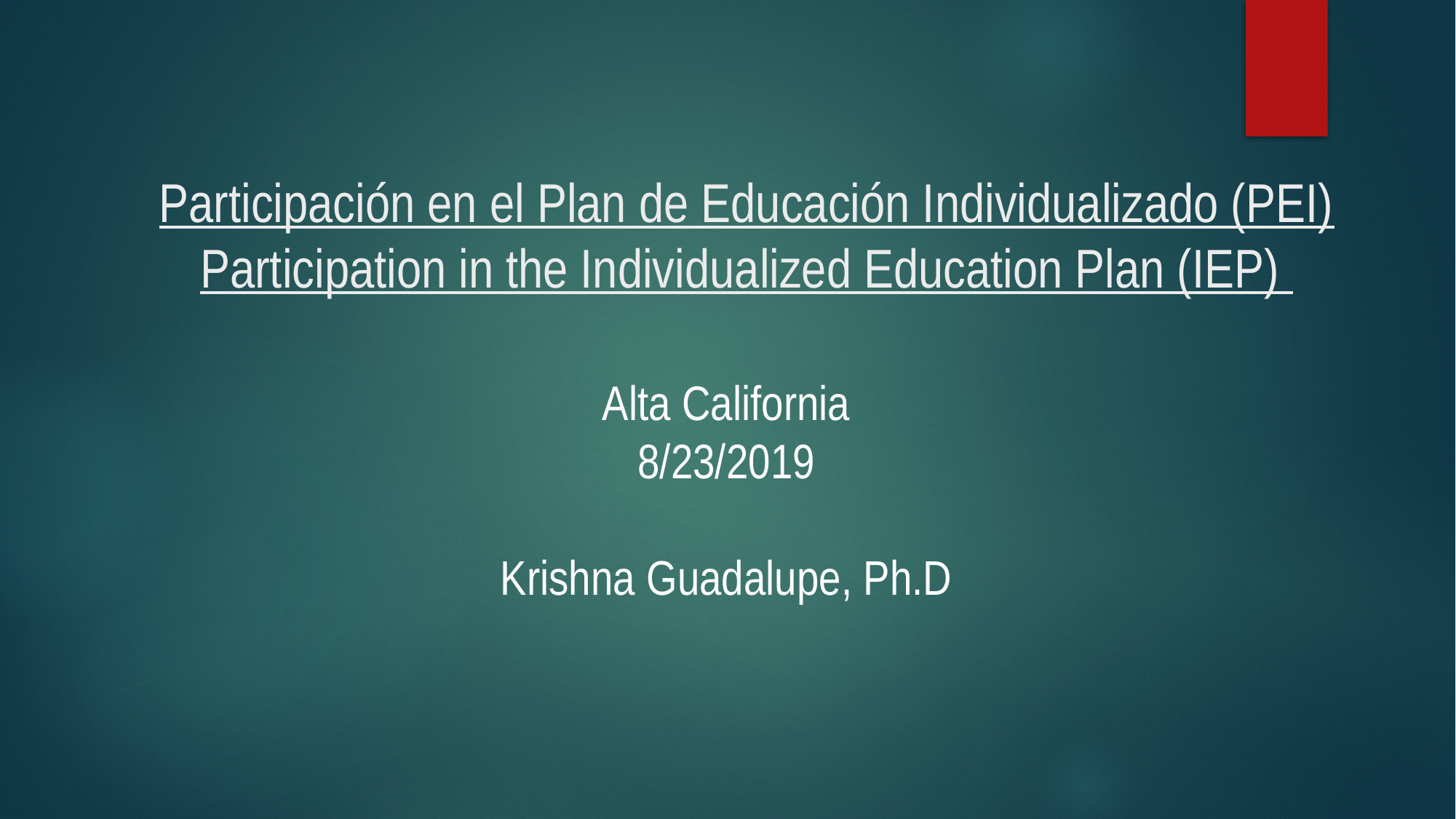

# Participación en el Plan de Educación Individualizado (PEI) Participation in the Individualized Education Plan (IEP)
Alta California
8/23/2019

Krishna Guadalupe, Ph.D